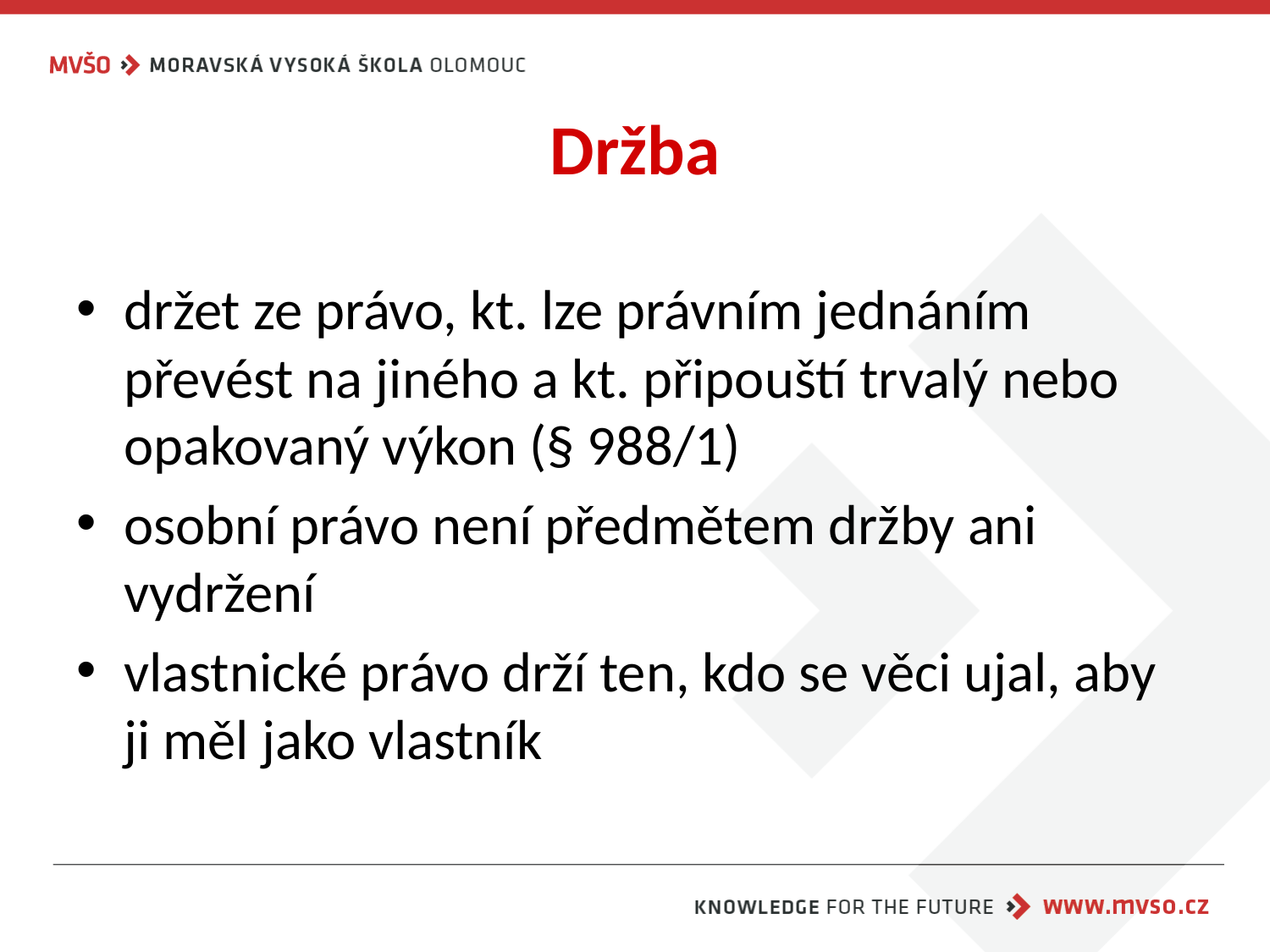

# Držba

držet ze právo, kt. lze právním jednáním převést na jiného a kt. připouští trvalý nebo opakovaný výkon (§ 988/1)
osobní právo není předmětem držby ani vydržení
vlastnické právo drží ten, kdo se věci ujal, aby ji měl jako vlastník